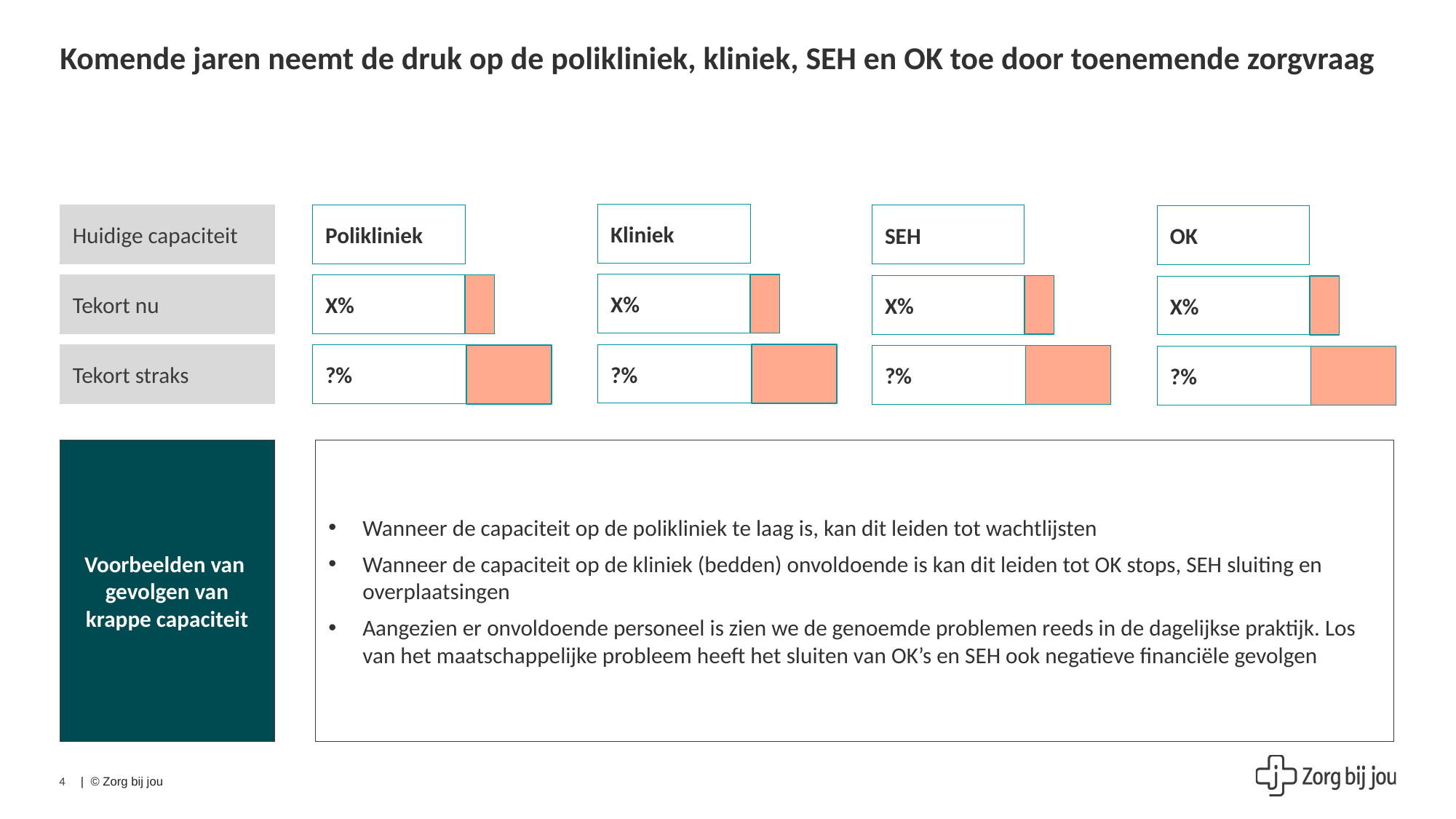

# Komende jaren neemt de druk op de polikliniek, kliniek, SEH en OK toe door toenemende zorgvraag
Kliniek
Huidige capaciteit
Tekort nu
Tekort straks
Polikliniek
SEH
OK
X%

X%

X%

X%

?%

?%
?%

?%

Voorbeelden van  gevolgen van krappe capaciteit
Wanneer de capaciteit op de polikliniek te laag is, kan dit leiden tot wachtlijsten
Wanneer de capaciteit op de kliniek (bedden) onvoldoende is kan dit leiden tot OK stops, SEH sluiting en overplaatsingen
Aangezien er onvoldoende personeel is zien we de genoemde problemen reeds in de dagelijkse praktijk. Los van het maatschappelijke probleem heeft het sluiten van OK’s en SEH ook negatieve financiële gevolgen